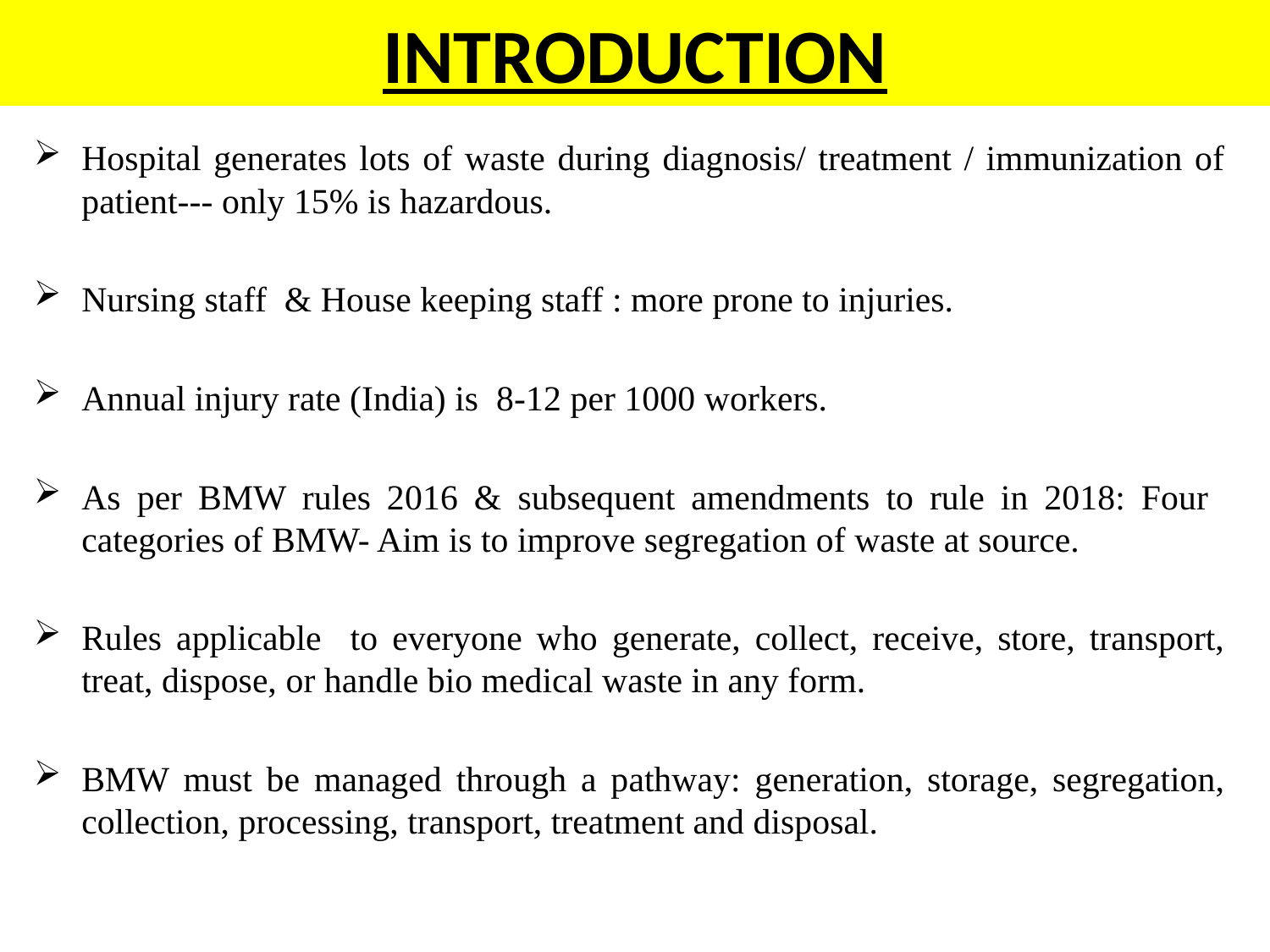

# INTRODUCTION
Hospital generates lots of waste during diagnosis/ treatment / immunization of patient--- only 15% is hazardous.

Nursing staff  & House keeping staff : more prone to injuries.

Annual injury rate (India) is  8-12 per 1000 workers.

As per BMW rules 2016 & subsequent amendments to rule in 2018: Four  categories of BMW- Aim is to improve segregation of waste at source.

Rules applicable  to everyone who generate, collect, receive, store, transport, treat, dispose, or handle bio medical waste in any form.

BMW must be managed through a pathway: generation, storage, segregation, collection, processing, transport, treatment and disposal.